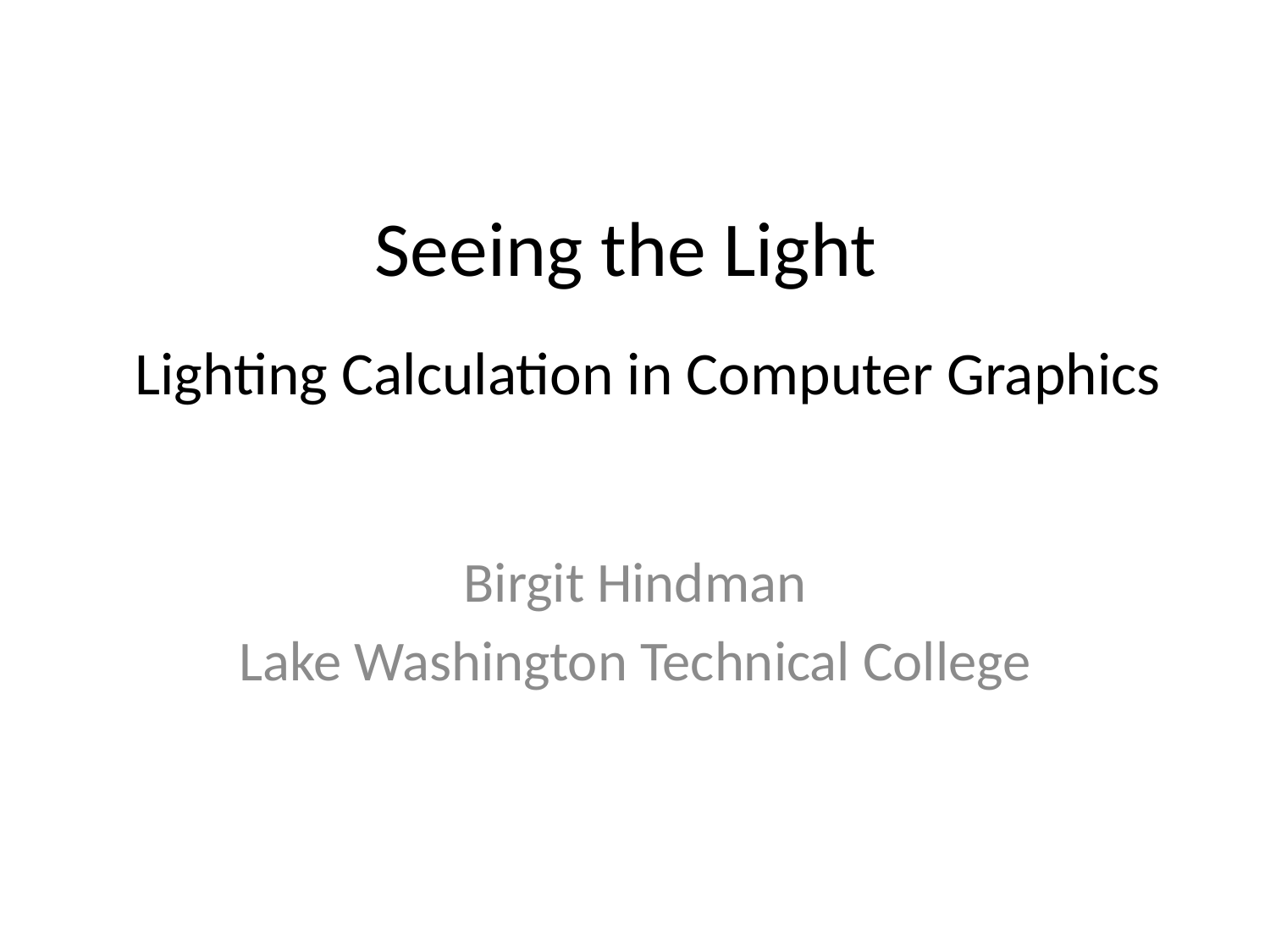

# Seeing the Light
Lighting Calculation in Computer Graphics
Birgit Hindman
Lake Washington Technical College